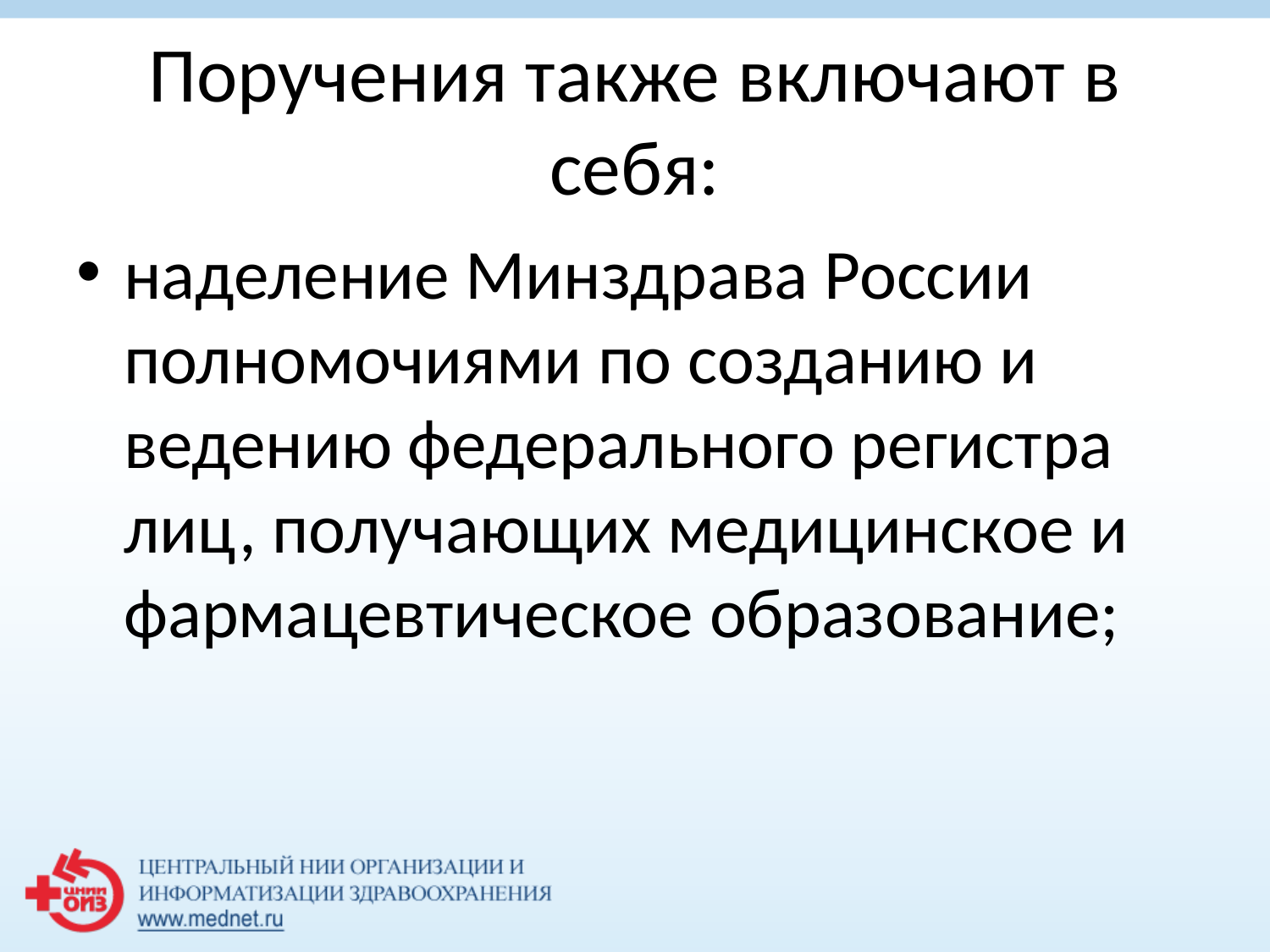

# Поручения также включают в себя:
наделение Минздрава России полномочиями по созданию и ведению федерального регистра лиц, получающих медицинское и фармацевтическое образование;